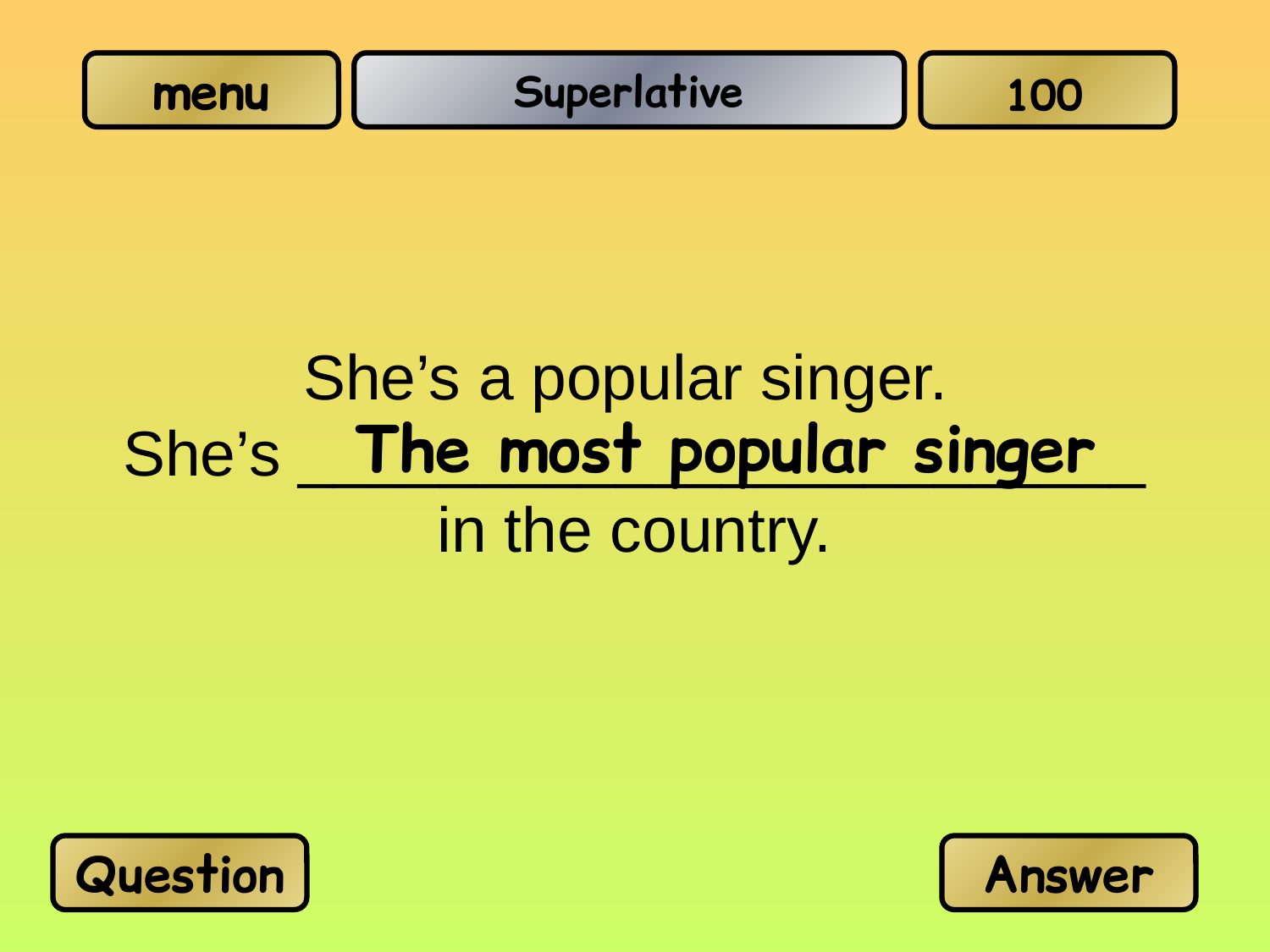

Superlative
100

She’s a popular singer.
She’s ________________________
 in the country.
The most popular singer
Question
Answer